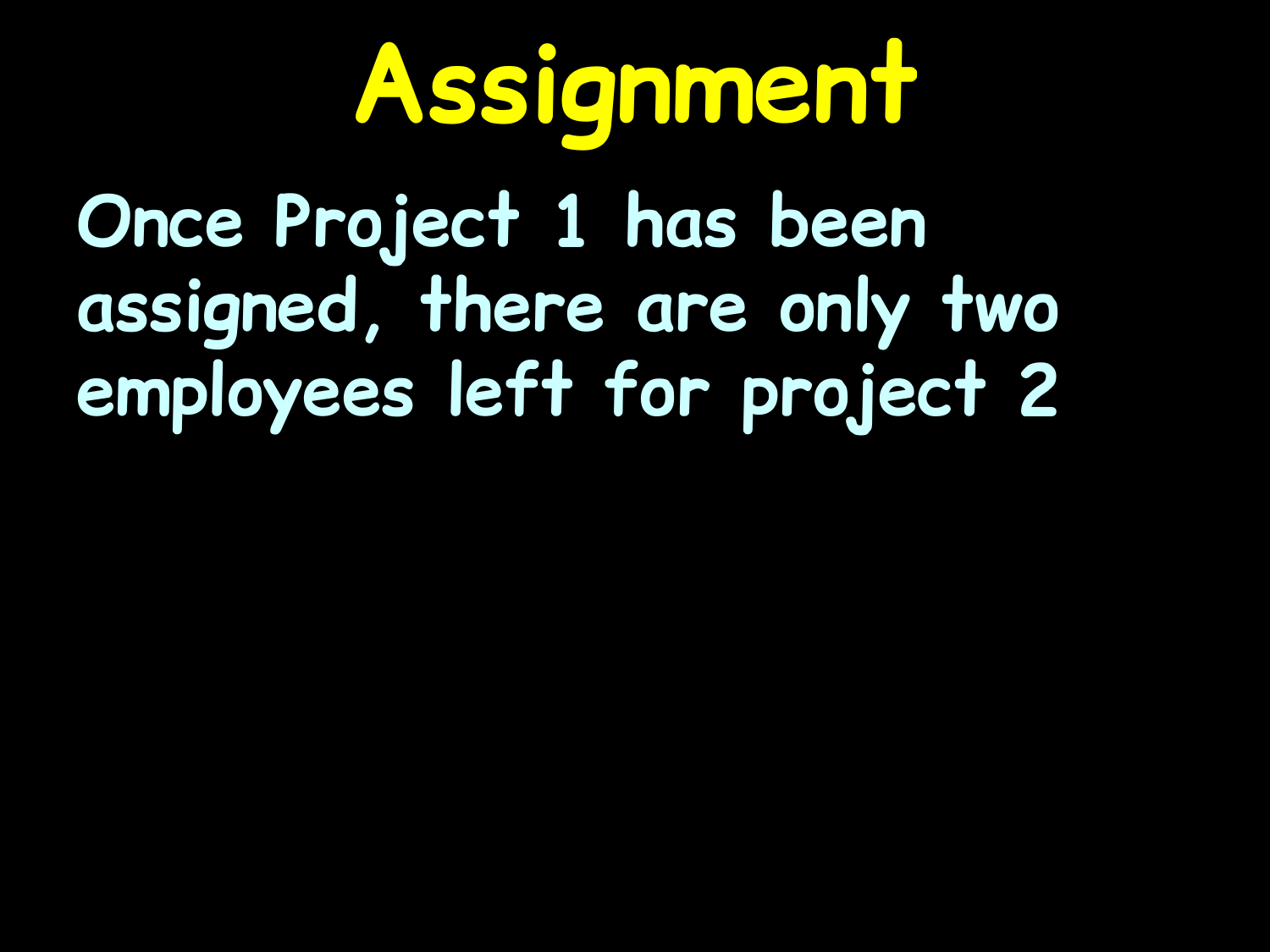

# Assignment
Once Project 1 has been assigned, there are only two employees left for project 2